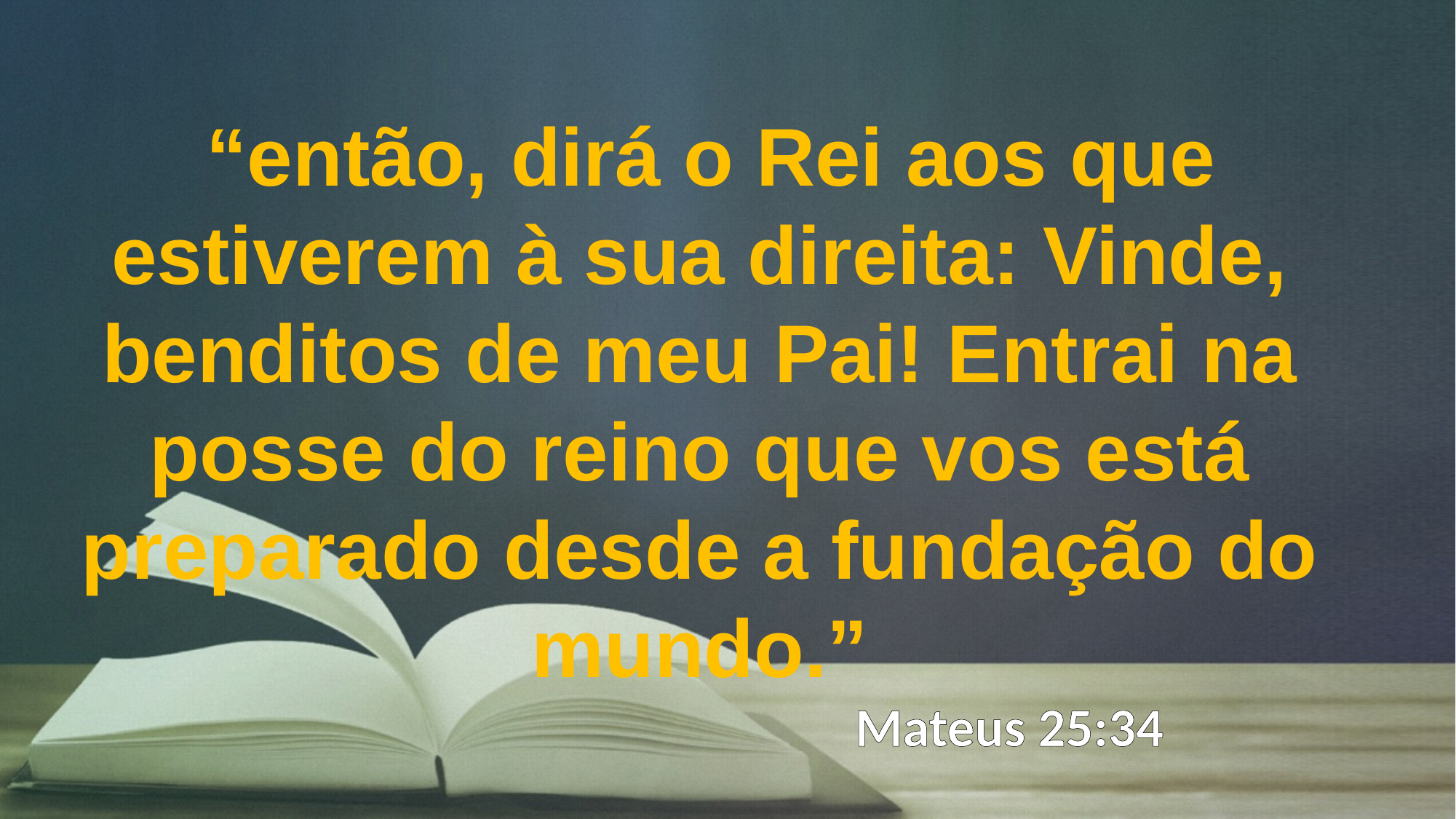

“então, dirá o Rei aos que estiverem à sua direita: Vinde, benditos de meu Pai! Entrai na posse do reino que vos está preparado desde a fundação do mundo.”
Mateus 25:34